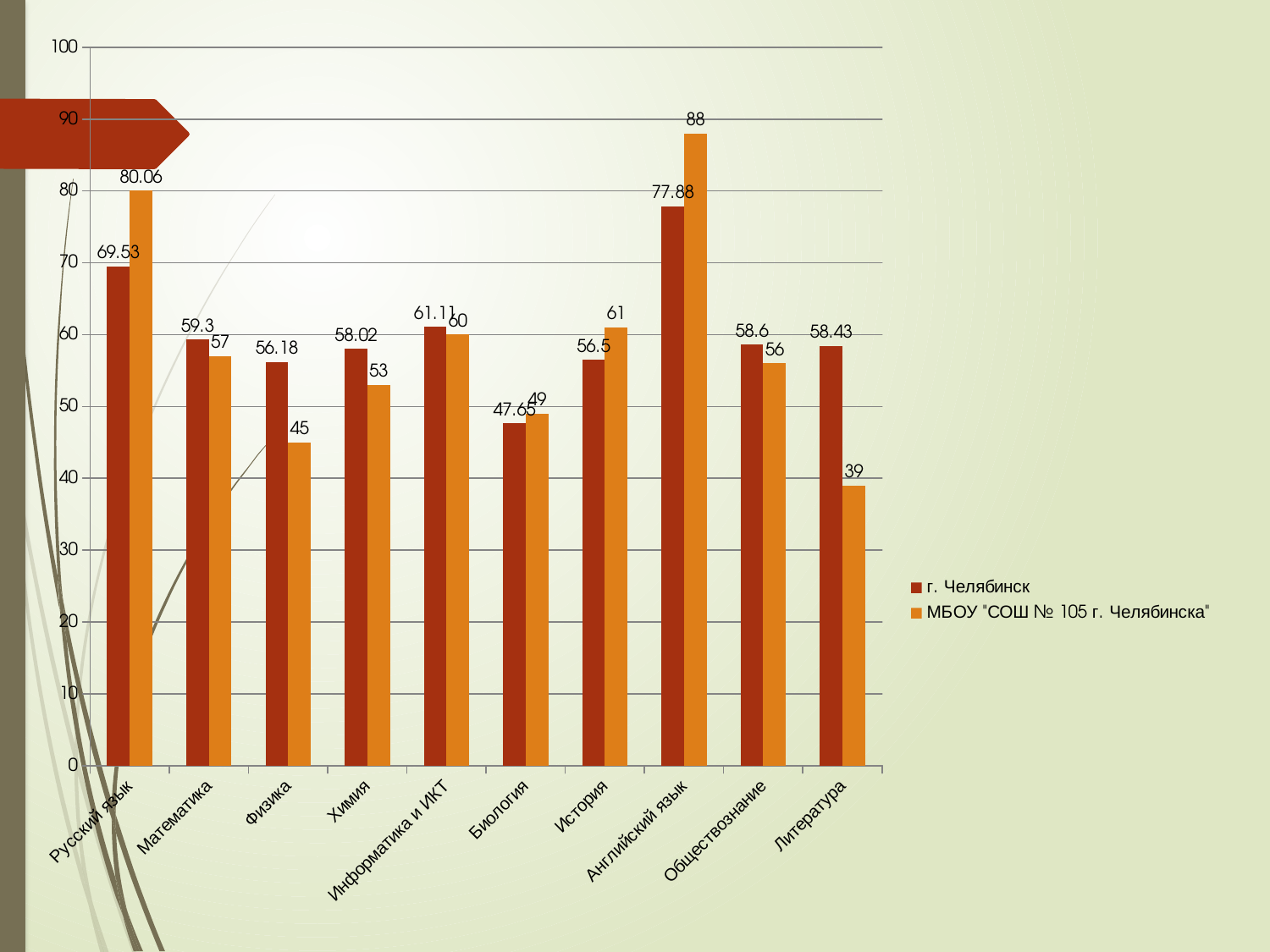

### Chart

| Category | г. Челябинск | МБОУ "СОШ № 105 г. Челябинска" |
|---|---|---|
| Русский язык | 69.53 | 80.06 |
| Математика | 59.3 | 57.0 |
| Физика | 56.18 | 45.0 |
| Химия | 58.02 | 53.0 |
| Информатика и ИКТ | 61.11 | 60.0 |
| Биология | 47.65 | 49.0 |
| История | 56.5 | 61.0 |
| Английский язык | 77.88 | 88.0 |
| Обществознание | 58.6 | 56.0 |
| Литература | 58.43 | 39.0 |